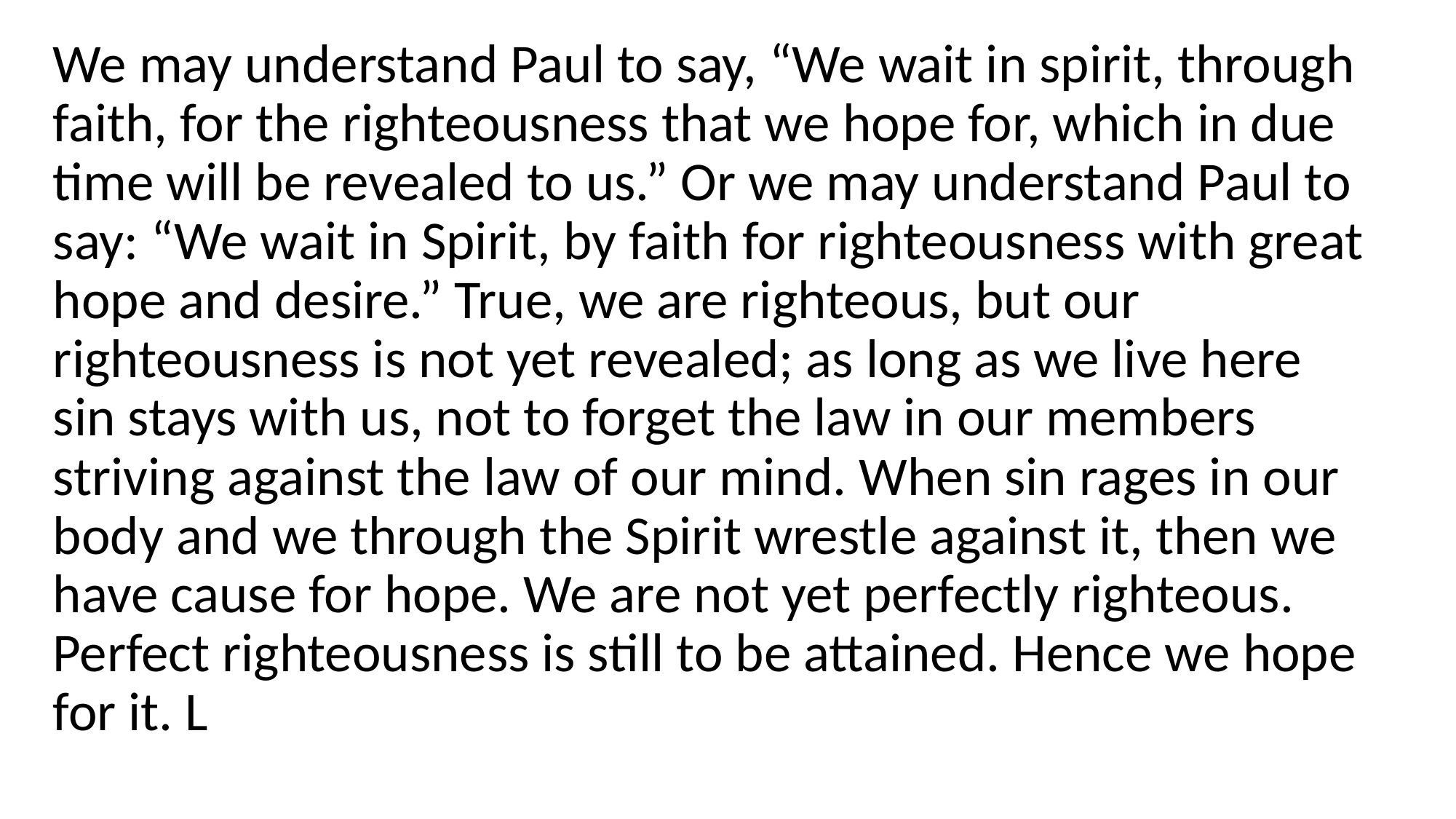

We may understand Paul to say, “We wait in spirit, through faith, for the righteousness that we hope for, which in due time will be revealed to us.” Or we may understand Paul to say: “We wait in Spirit, by faith for righteousness with great hope and desire.” True, we are righteous, but our righteousness is not yet revealed; as long as we live here sin stays with us, not to forget the law in our members striving against the law of our mind. When sin rages in our body and we through the Spirit wrestle against it, then we have cause for hope. We are not yet perfectly righteous. Perfect righteousness is still to be attained. Hence we hope for it. L
#